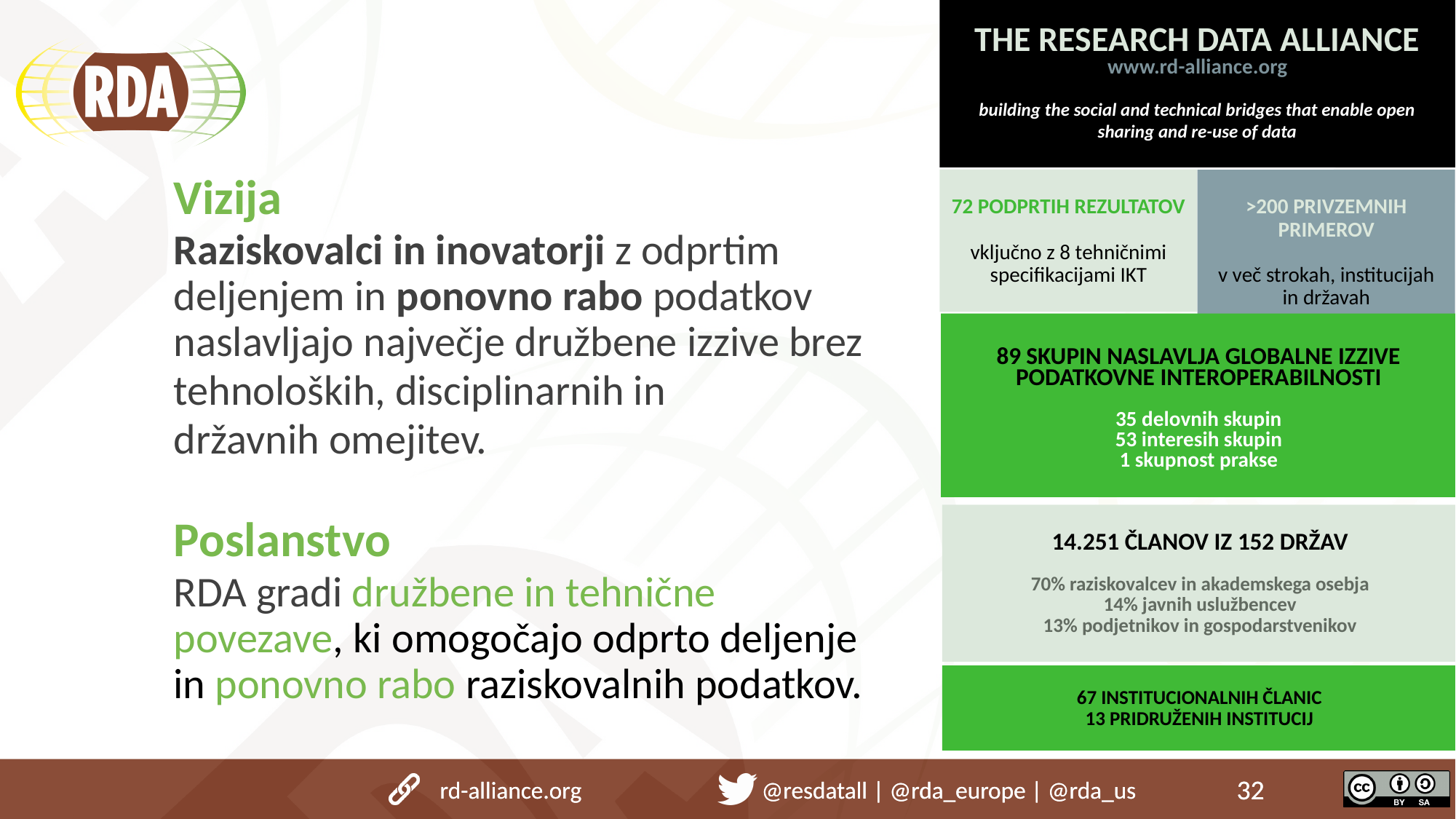

THE RESEARCH DATA ALLIANCE
www.rd-alliance.org

building the social and technical bridges that enable open sharing and re-use of data
Vizija
Raziskovalci in inovatorji z odprtim deljenjem in ponovno rabo podatkov naslavljajo največje družbene izzive brez
tehnoloških, disciplinarnih in
državnih omejitev.

Poslanstvo
RDA gradi družbene in tehnične  povezave, ki omogočajo odprto deljenje in ponovno rabo raziskovalnih podatkov.
72 PODPRTIH REZULTATOV

vključno z 8 tehničnimi specifikacijami IKT
>200 PRIVZEMNIH PRIMEROV

v več strokah, institucijah in državah
89 SKUPIN NASLAVLJA GLOBALNE IZZIVE PODATKOVNE INTEROPERABILNOSTI

35 delovnih skupin
53 interesih skupin
1 skupnost prakse
14.251 ČLANOV IZ 152 DRŽAV

70% raziskovalcev in akademskega osebja
14% javnih uslužbencev
13% podjetnikov in gospodarstvenikov
67 INSTITUCIONALNIH ČLANIC
13 PRIDRUŽENIH INSTITUCIJ
rd-alliance.org                                 @resdatall | @rda_europe | @rda_us
rd-alliance.org                                 @resdatall | @rda_europe | @rda_us
32
32